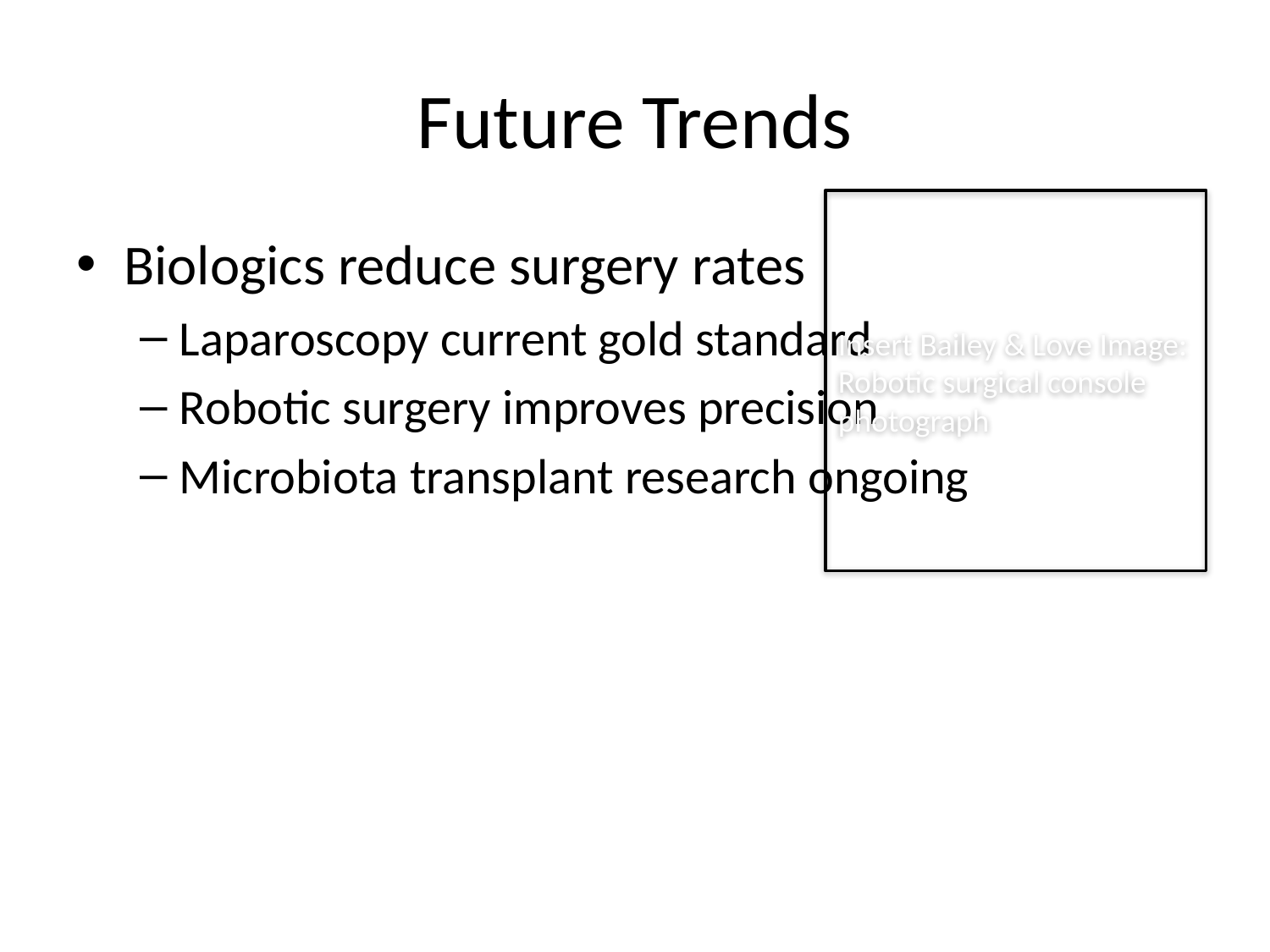

# Future Trends
Insert Bailey & Love Image:
Robotic surgical console photograph
Biologics reduce surgery rates
Laparoscopy current gold standard
Robotic surgery improves precision
Microbiota transplant research ongoing